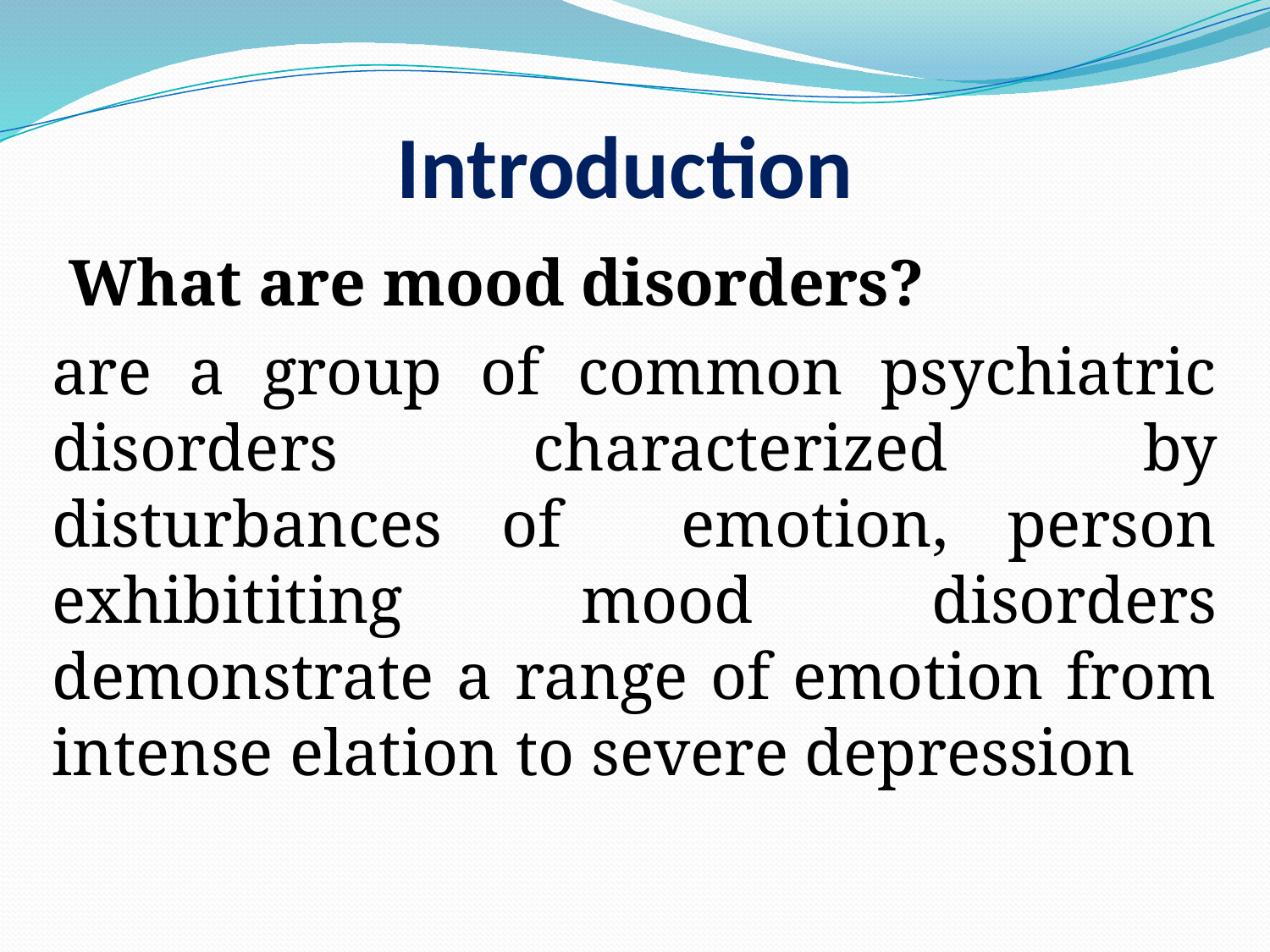

# Introduction
 What are mood disorders?
are a group of common psychiatric disorders characterized by disturbances of  emotion, person exhibititing mood disorders demonstrate a range of emotion from intense elation to severe depression